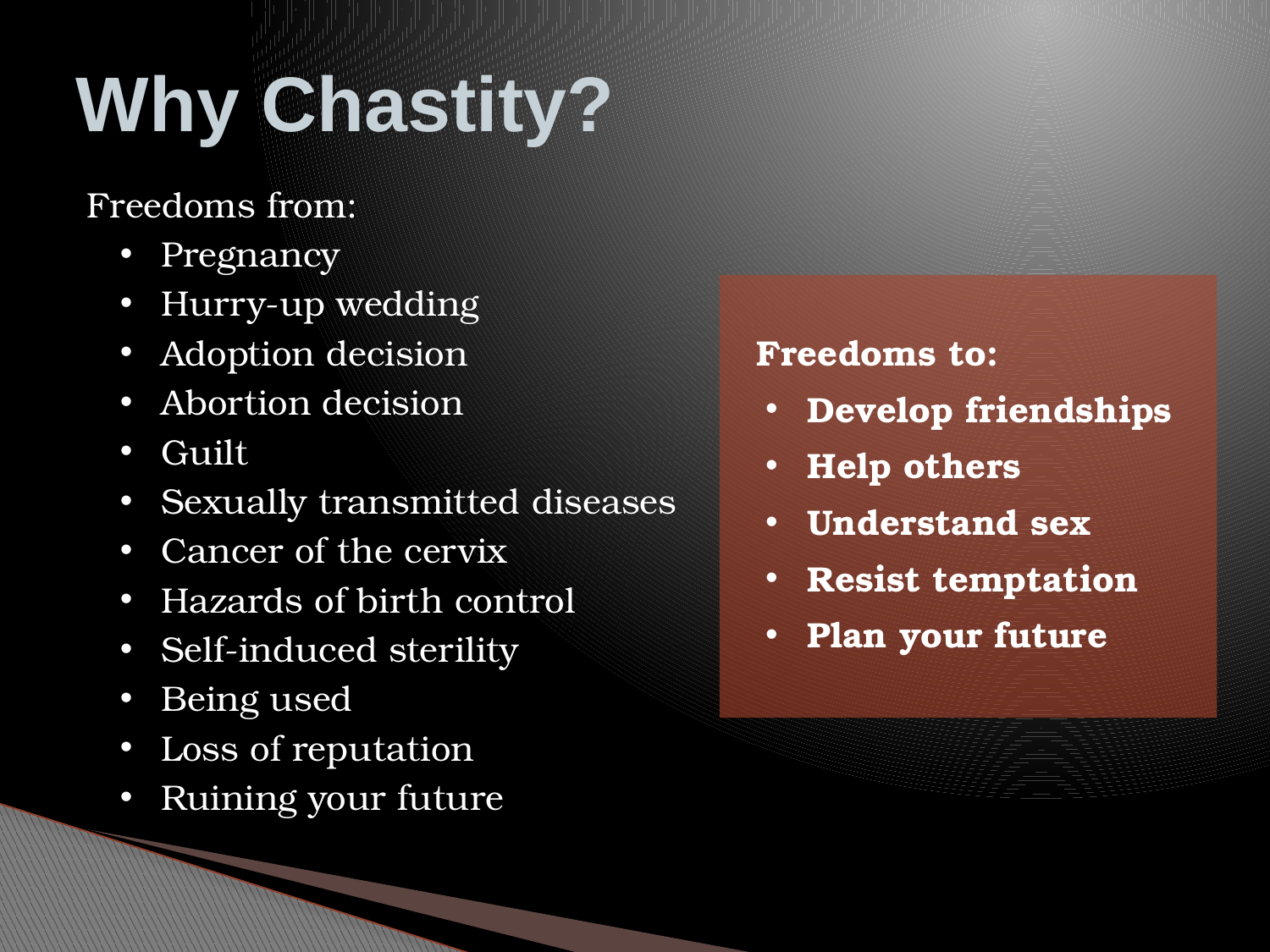

# Why Chastity?
Freedoms from:
 Pregnancy
 Hurry-up wedding
 Adoption decision
 Abortion decision
 Guilt
 Sexually transmitted diseases
 Cancer of the cervix
 Hazards of birth control
 Self-induced sterility
 Being used
 Loss of reputation
 Ruining your future

  Freedoms to:
 Develop friendships
 Help others
 Understand sex
 Resist temptation
 Plan your future